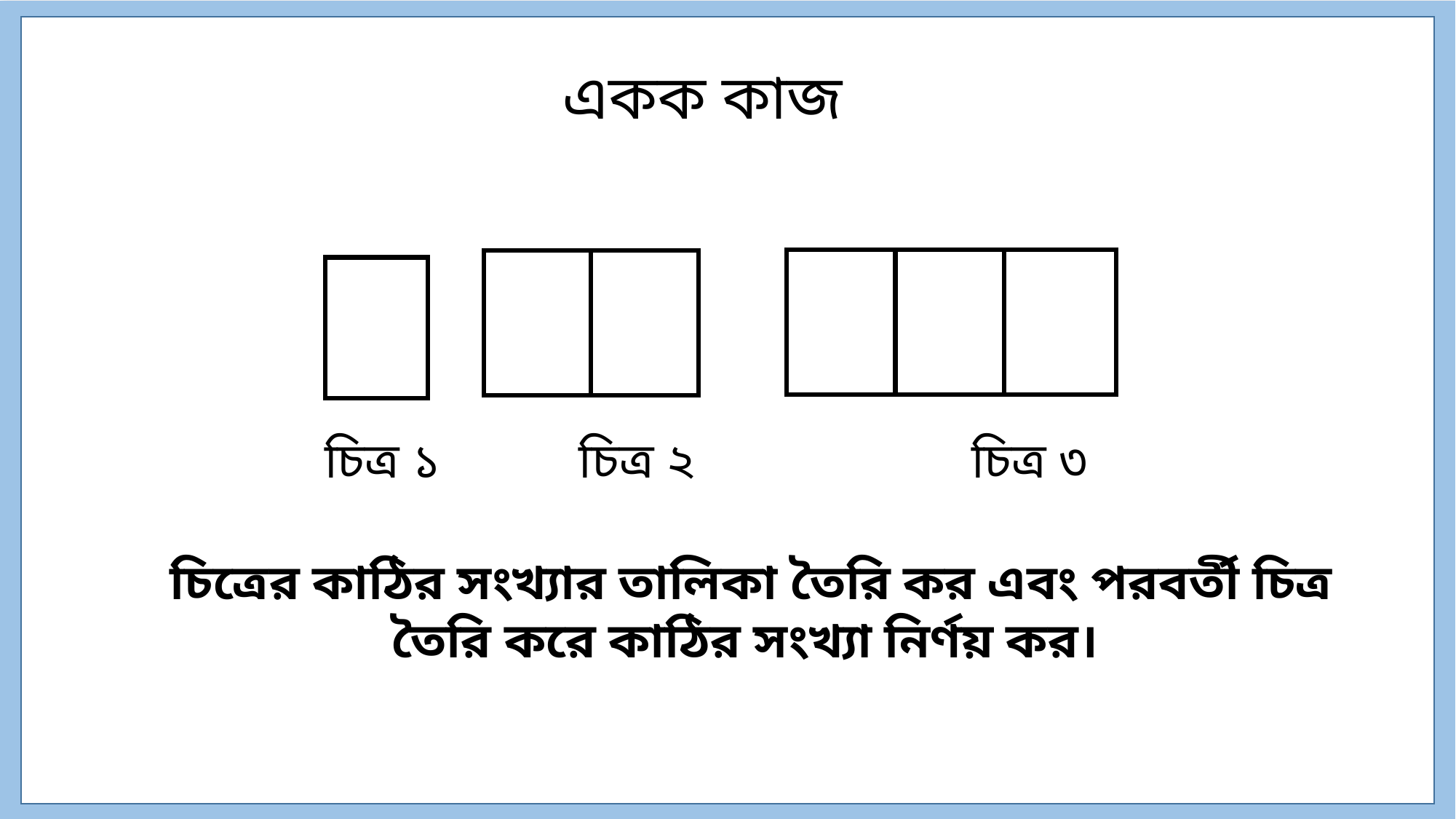

একক কাজ

 চিত্র ১           চিত্র ২                      চিত্র ৩
চিত্রের কাঠির সংখ্যার তালিকা তৈরি কর এবং পরবর্তী চিত্র তৈরি করে কাঠির সংখ্যা নির্ণয় কর।